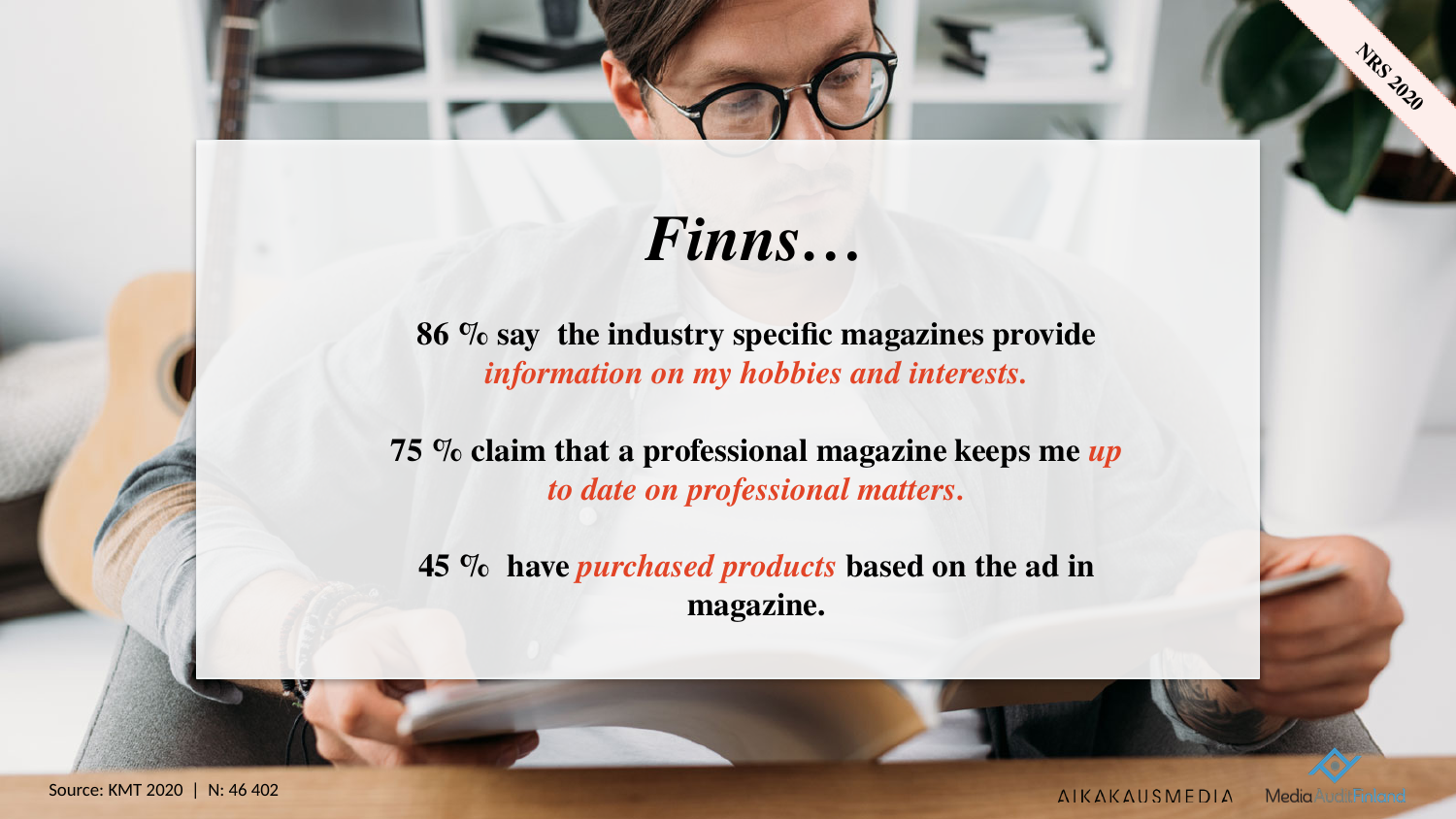

Finns…

86 % say  the industry specific magazines provide information on my hobbies and interests.

75 % claim that a professional magazine keeps me up to date on professional matters.

45 %  have purchased products based on the ad in magazine.